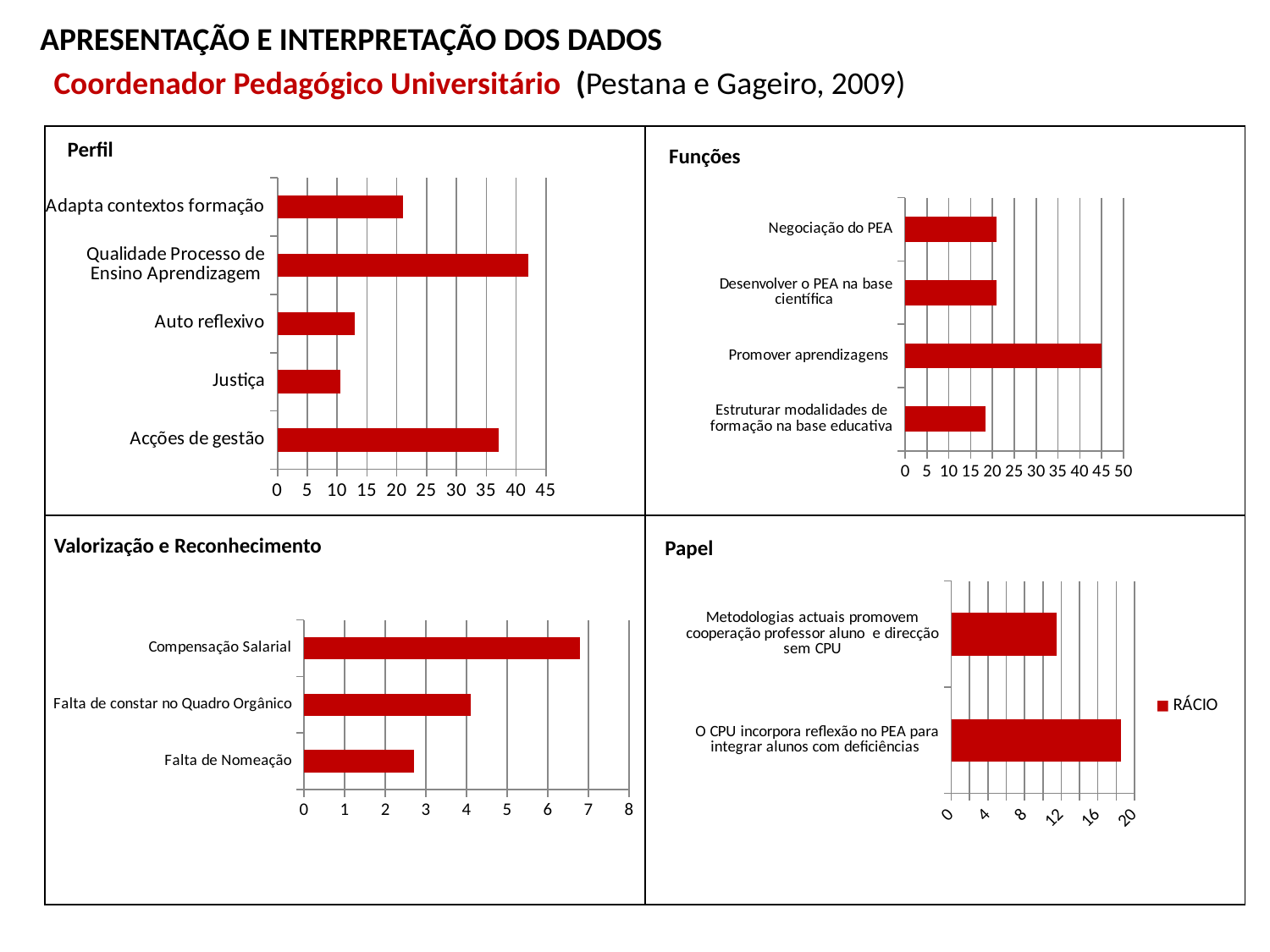

Apresentação e INTERPRETAÇÃO DOS DADOS
Coordenador Pedagógico Universitário  (Pestana e Gageiro, 2009)
|  |  |
| --- | --- |
|  |  |
Perfil
Funções

### Chart

| Category | RÁCIO |
|---|---|
| Acções de gestão | 37.0 |
| Justiça | 10.5 |
| Auto reflexivo | 13.0 |
| Qualidade Processo de Ensino Aprendizagem | 42.0 |
| Adapta contextos formação | 21.0 |

### Chart

| Category | RÁCIO |
|---|---|
| Estruturar modalidades de formação na base educativa | 18.5 |
| Promover aprendizagens  | 45.0 |
| Desenvolver o PEA na base científica  | 21.0 |
| Negociação do PEA | 21.0 |
Valorização e Reconhecimento
Papel

### Chart

| Category | RÁCIO |
|---|---|
| O CPU incorpora reflexão no PEA para integrar alunos com deficiências  | 18.5 |
| Metodologias actuais promovem cooperação professor aluno  e direcção sem CPU | 11.5 |

### Chart

| Category | RÁCIO |
|---|---|
| Falta de Nomeação | 2.7 |
| Falta de constar no Quadro Orgânico | 4.1 |
| Compensação Salarial | 6.8 |